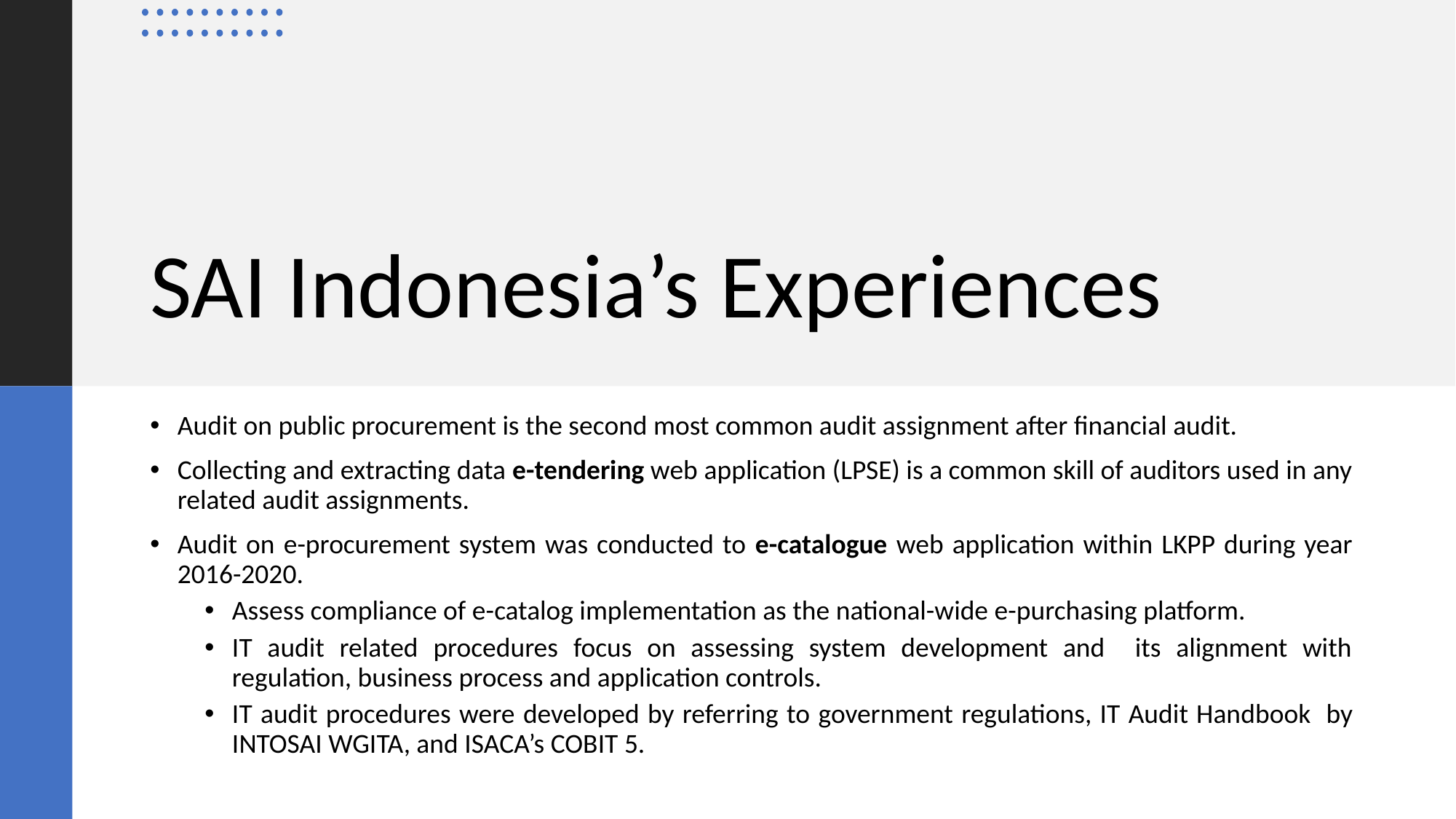

# SAI Indonesia’s Experiences

Audit on public procurement is the second most common audit assignment after financial audit.
Collecting and extracting data e-tendering web application (LPSE) is a common skill of auditors used in any related audit assignments.
Audit on e-procurement system was conducted to e-catalogue web application within LKPP during year 2016-2020.
Assess compliance of e-catalog implementation as the national-wide e-purchasing platform.
IT audit related procedures focus on assessing system development and  its alignment with regulation, business process and application controls.
IT audit procedures were developed by referring to government regulations, IT Audit Handbook  by INTOSAI WGITA, and ISACA’s COBIT 5.